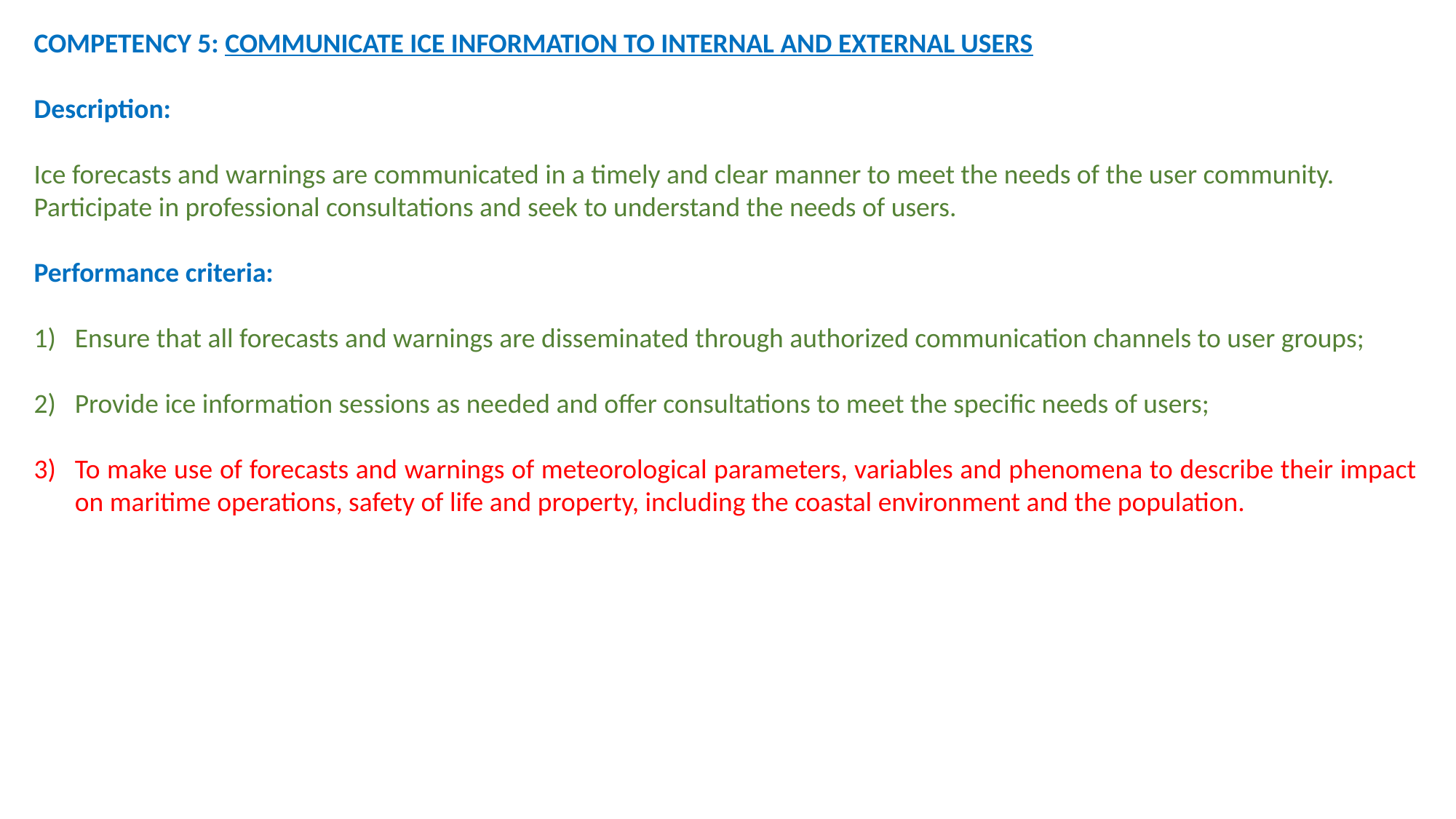

COMPETENCY 5: COMMUNICATE ICE INFORMATION TO INTERNAL AND EXTERNAL USERS

Description:

Ice forecasts and warnings are communicated in a timely and clear manner to meet the needs of the user community.
Participate in professional consultations and seek to understand the needs of users.

Performance criteria:

Ensure that all forecasts and warnings are disseminated through authorized communication channels to user groups;

Provide ice information sessions as needed and offer consultations to meet the specific needs of users;

To make use of forecasts and warnings of meteorological parameters, variables and phenomena to describe their impact on maritime operations, safety of life and property, including the coastal environment and the population.